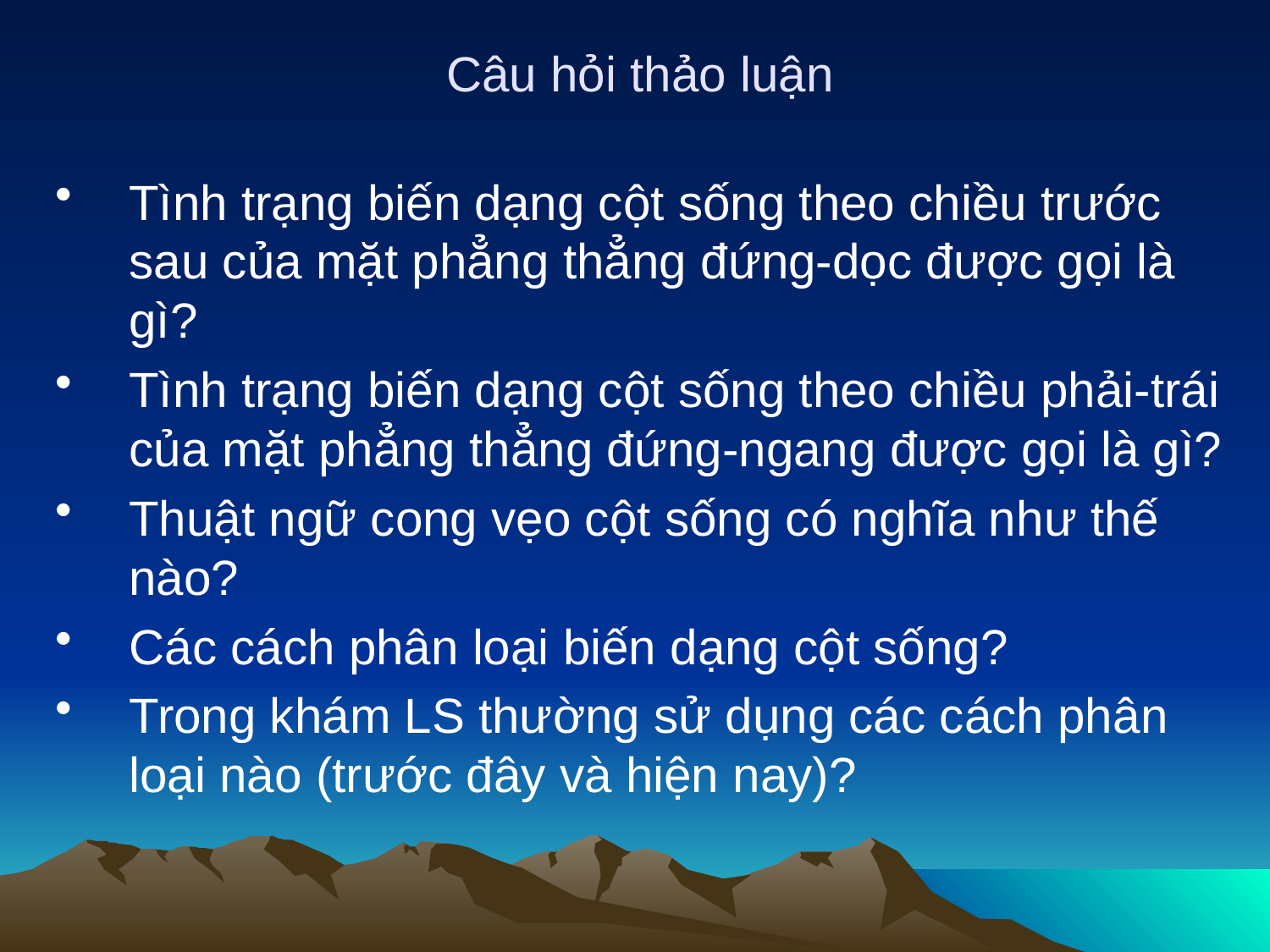

# Câu hỏi thảo luận

Tình trạng biến dạng cột sống theo chiều trước sau của mặt phẳng thẳng đứng-dọc được gọi là gì?
Tình trạng biến dạng cột sống theo chiều phải-trái của mặt phẳng thẳng đứng-ngang được gọi là gì?
Thuật ngữ cong vẹo cột sống có nghĩa như thế nào?
Các cách phân loại biến dạng cột sống?
Trong khám LS thường sử dụng các cách phân loại nào (trước đây và hiện nay)?